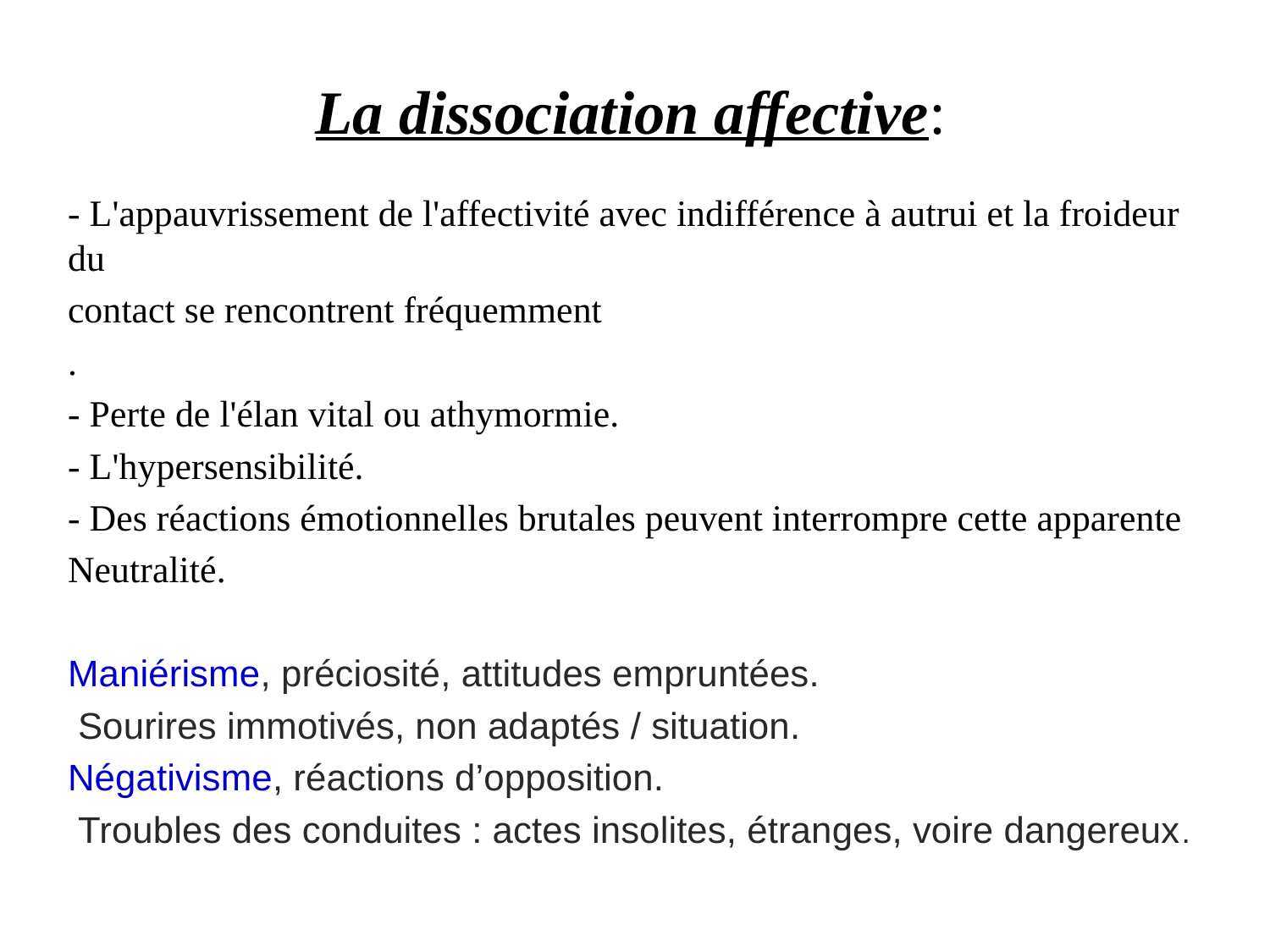

La dissociation affective:

- L'appauvrissement de l'affectivité avec indifférence à autrui et la froideur du
contact se rencontrent fréquemment
.
- Perte de l'élan vital ou athymormie.
- L'hypersensibilité.
- Des réactions émotionnelles brutales peuvent interrompre cette apparente
Neutralité.

Maniérisme, préciosité, attitudes empruntées.
 Sourires immotivés, non adaptés / situation.
Négativisme, réactions d’opposition.
 Troubles des conduites : actes insolites, étranges, voire dangereux.